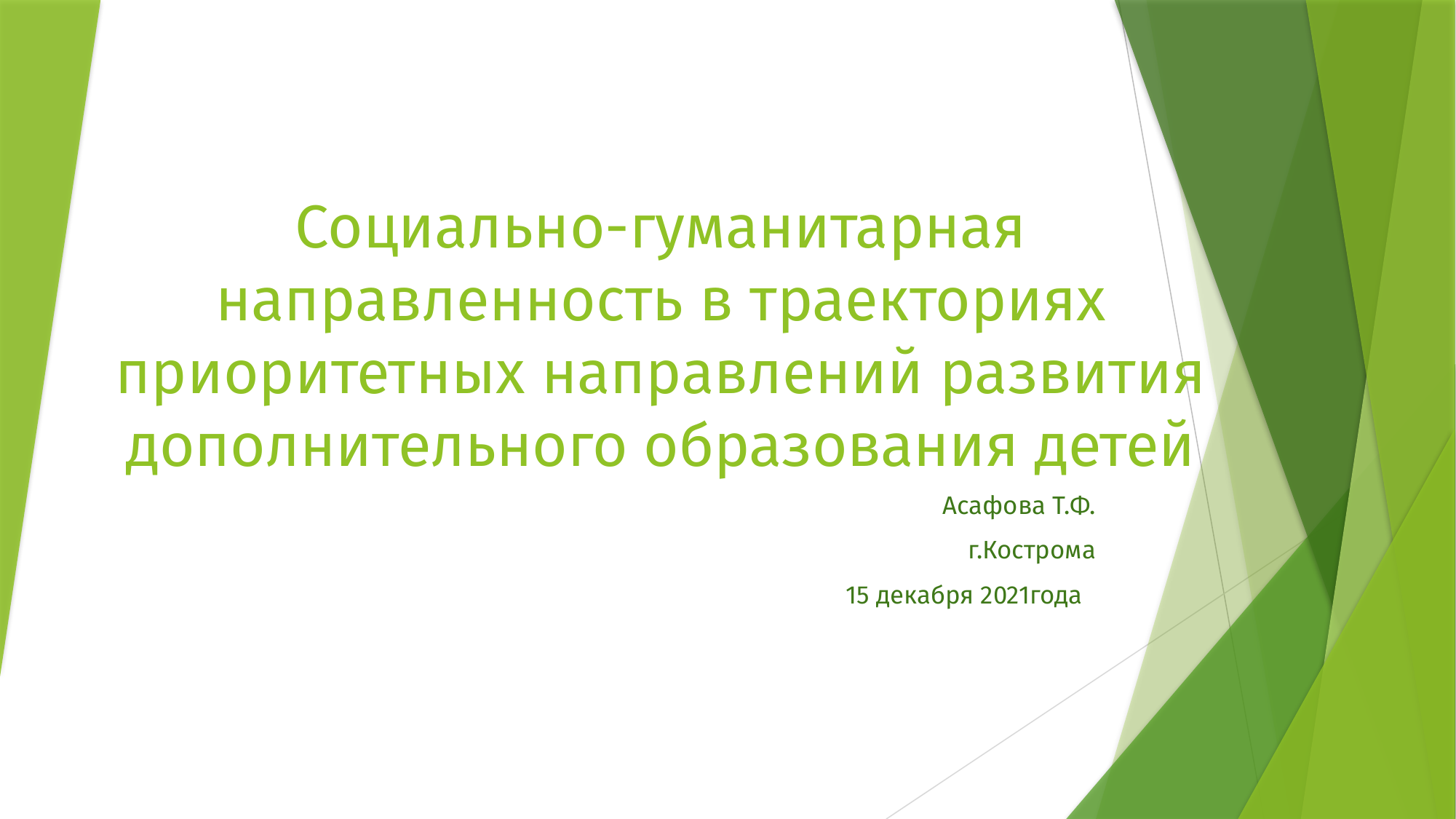

# Социально-гуманитарная направленность в траекториях приоритетных направлений развития дополнительного образования детей
 Асафова Т.Ф.
 г.Кострома
15 декабря 2021года